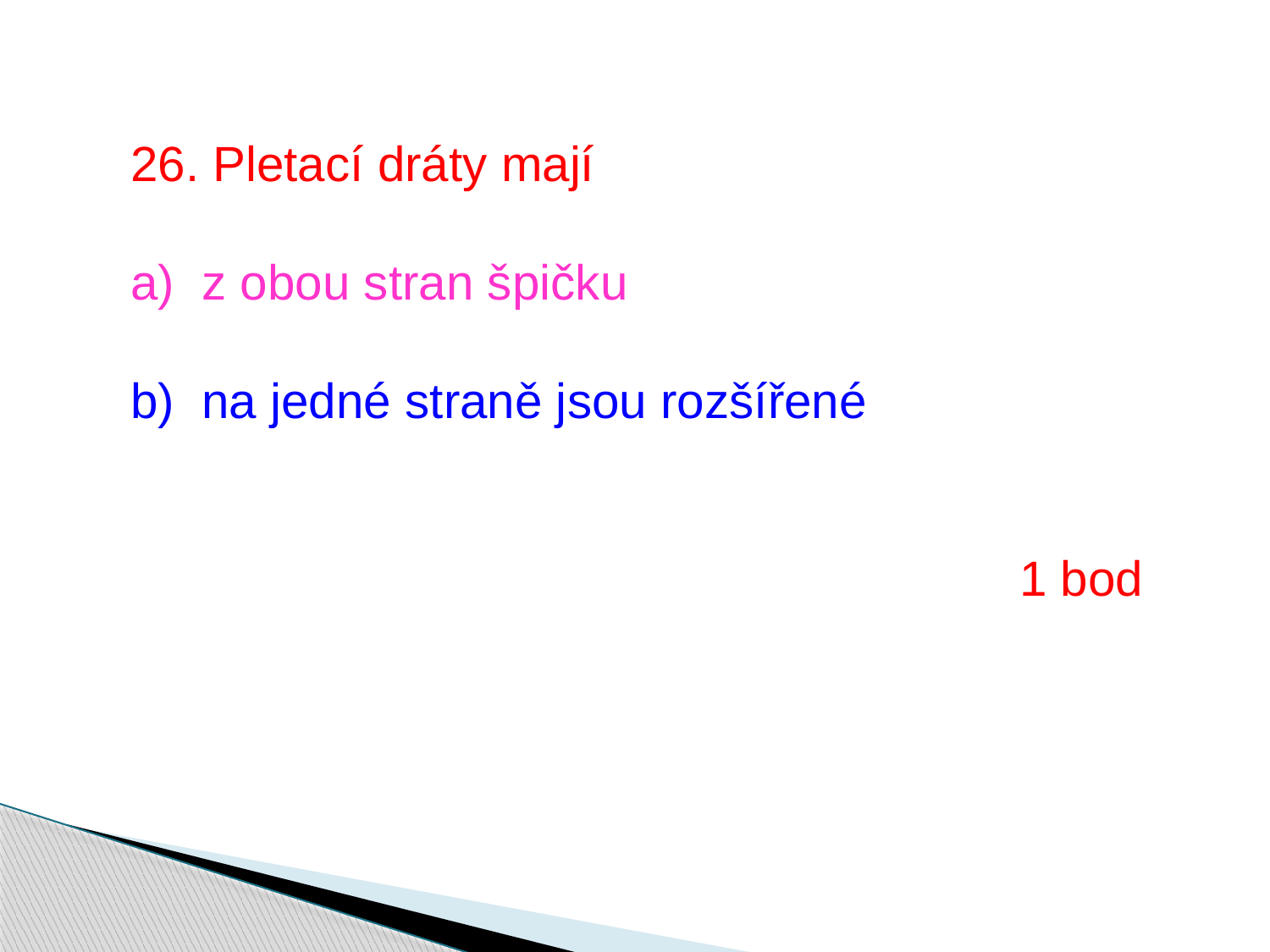

26. Pletací dráty mají

z obou stran špičku

na jedné straně jsou rozšířené

							1 bod